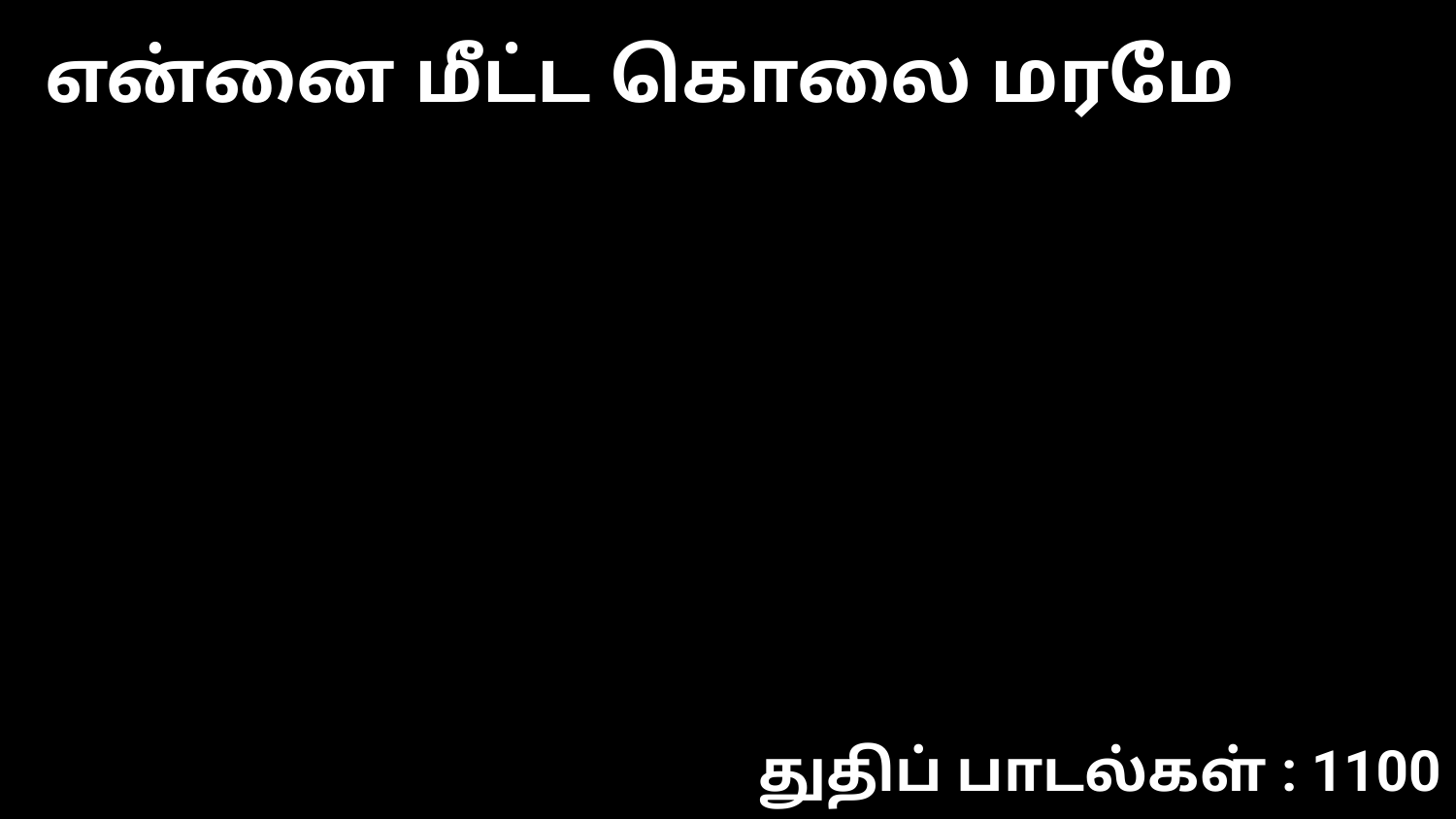

என்னை மீட்ட கொலை மரமே
துதிப் பாடல்கள் : 1100